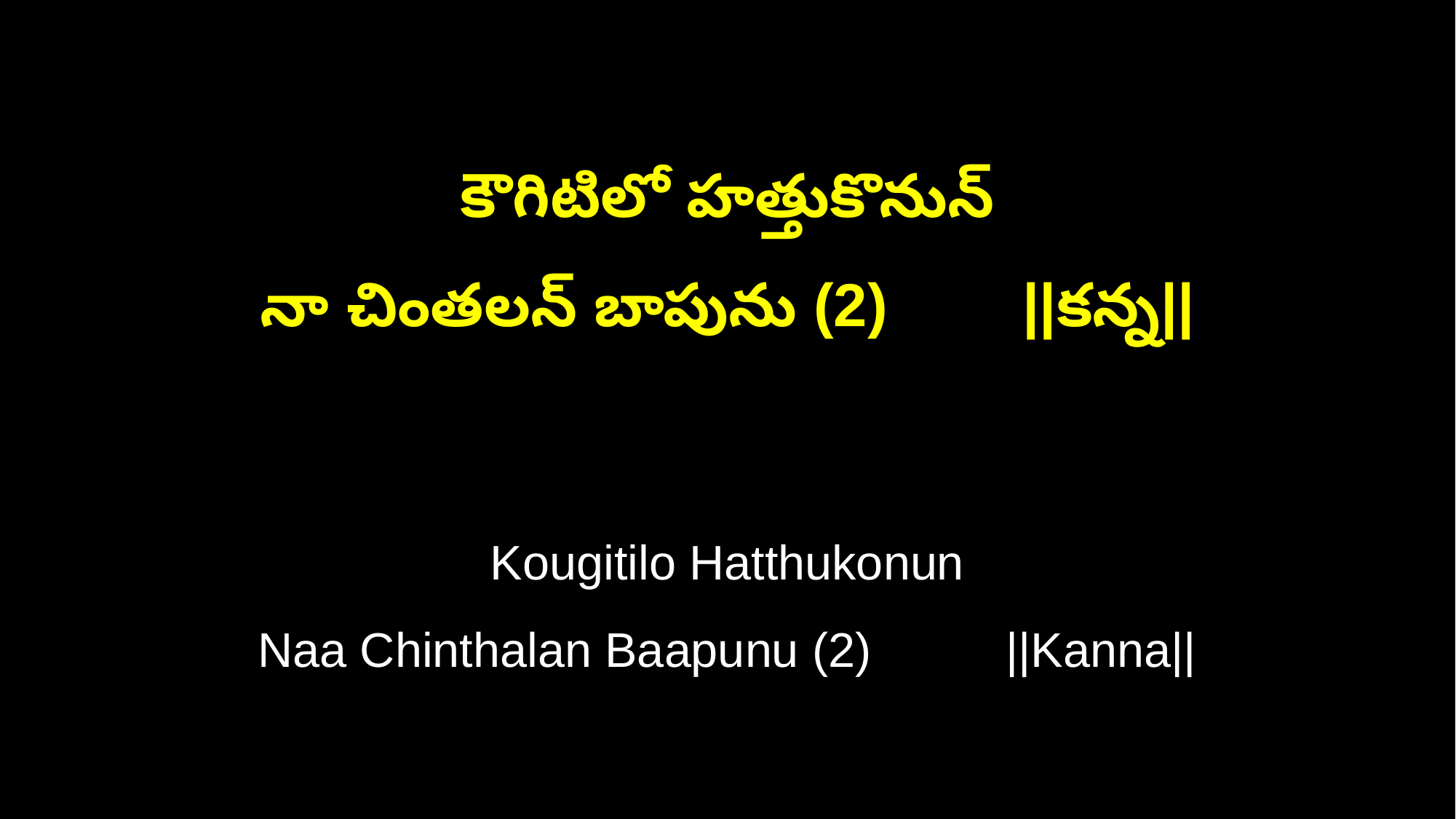

కౌగిటిలో హత్తుకొనున్‌
నా చింతలన్‌ బాపును (2)        ||కన్న||
Kougitilo Hatthukonun
Naa Chinthalan Baapunu (2)          ||Kanna||